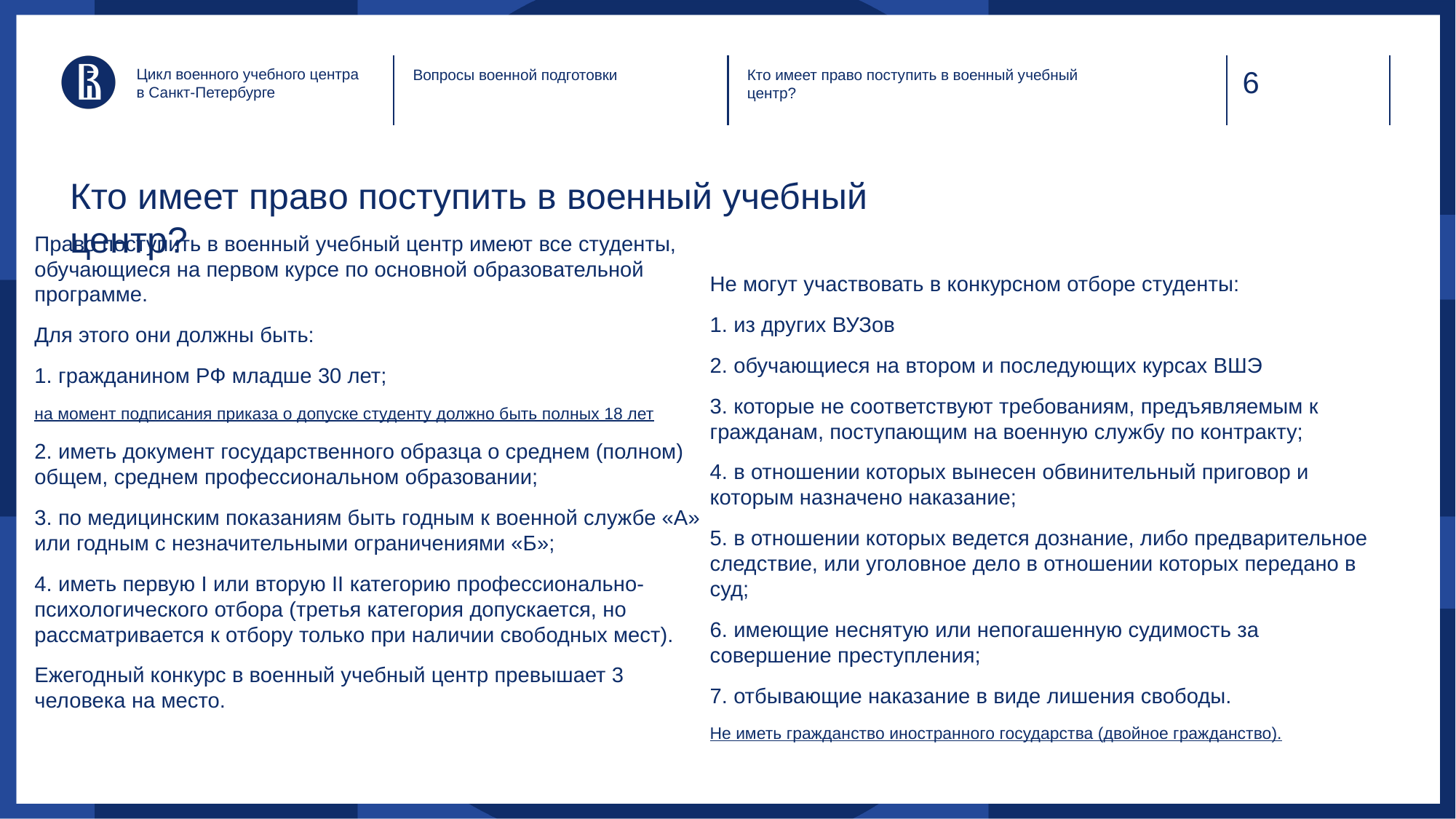

Цикл военного учебного центра в Санкт-Петербурге
Вопросы военной подготовки

Кто имеет право поступить в военный учебный центр?
# Кто имеет право поступить в военный учебный центр?
Право поступить в военный учебный центр имеют все студенты, обучающиеся на первом курсе по основной образовательной программе.
Для этого они должны быть:
1. гражданином РФ младше 30 лет;
на момент подписания приказа о допуске студенту должно быть полных 18 лет
2. иметь документ государственного образца о среднем (полном) общем, среднем профессиональном образовании;
3. по медицинским показаниям быть годным к военной службе «А» или годным с незначительными ограничениями «Б»;
4. иметь первую І или вторую ІІ категорию профессионально- психологического отбора (третья категория допускается, но рассматривается к отбору только при наличии свободных мест).
Ежегодный конкурс в военный учебный центр превышает 3 человека на место.

Не могут участвовать в конкурсном отборе студенты:
1. из других ВУЗов
2. обучающиеся на втором и последующих курсах ВШЭ
3. которые не соответствуют требованиям, предъявляемым к гражданам, поступающим на военную службу по контракту;
4. в отношении которых вынесен обвинительный приговор и которым назначено наказание;
5. в отношении которых ведется дознание, либо предварительное следствие, или уголовное дело в отношении которых передано в суд;
6. имеющие неснятую или непогашенную судимость за совершение преступления;
7. отбывающие наказание в виде лишения свободы.
Не иметь гражданство иностранного государства (двойное гражданство).